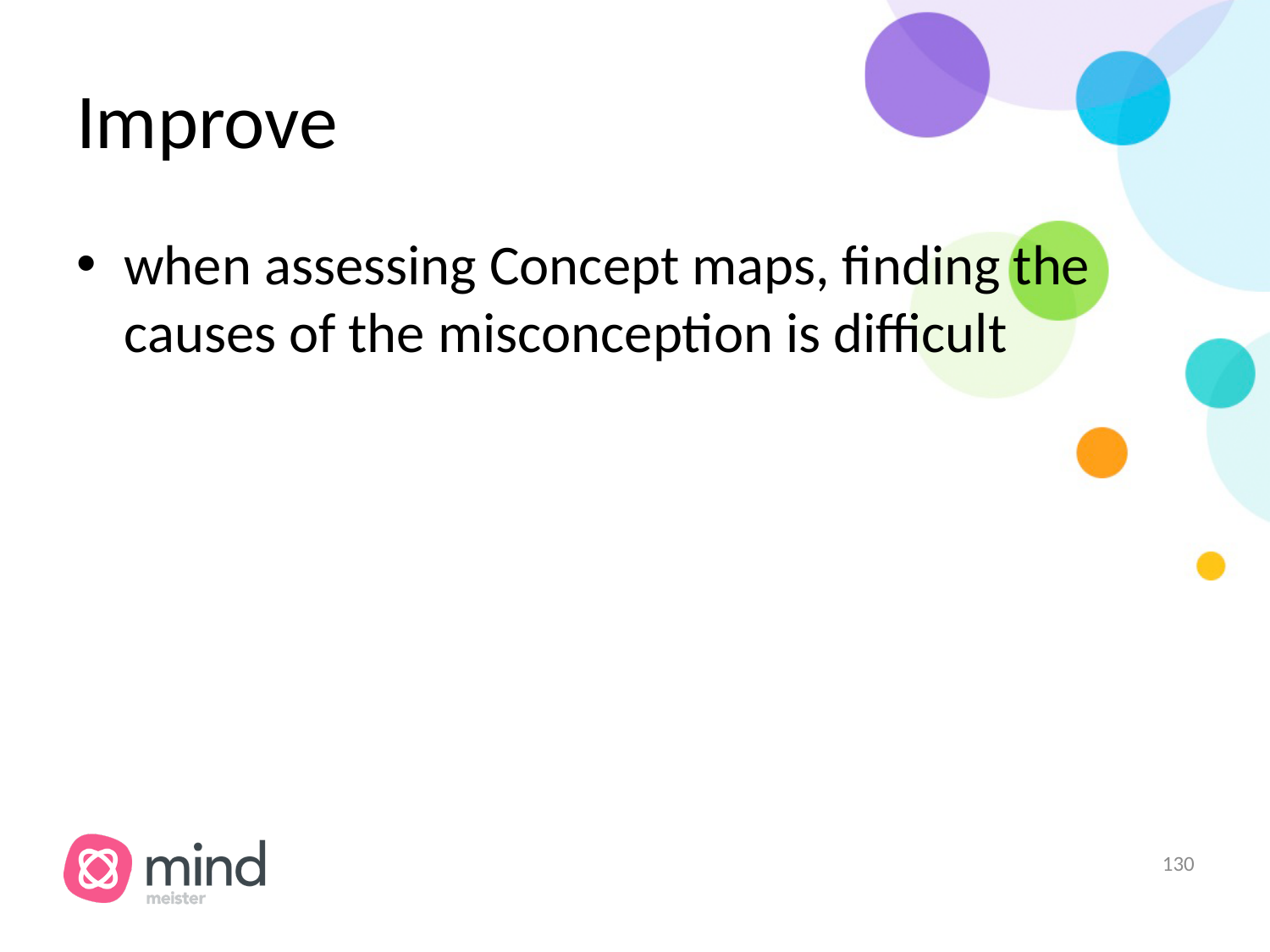

# Improve
when assessing Concept maps, finding the causes of the misconception is difficult
130